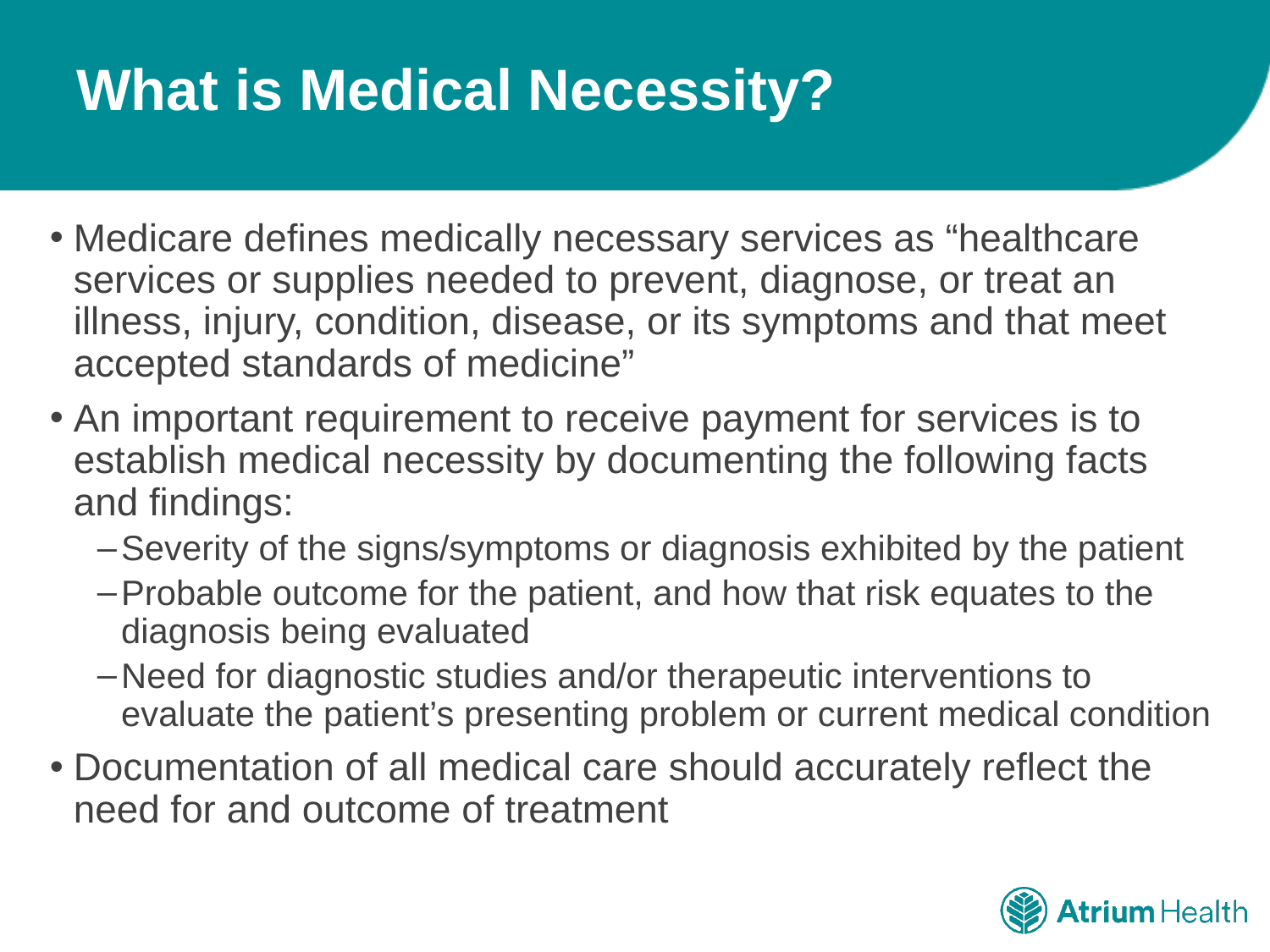

# What is Medical Necessity?
Medicare defines medically necessary services as “healthcare services or supplies needed to prevent, diagnose, or treat an illness, injury, condition, disease, or its symptoms and that meet accepted standards of medicine”
An important requirement to receive payment for services is to establish medical necessity by documenting the following facts and findings:
Severity of the signs/symptoms or diagnosis exhibited by the patient
Probable outcome for the patient, and how that risk equates to the diagnosis being evaluated
Need for diagnostic studies and/or therapeutic interventions to evaluate the patient’s presenting problem or current medical condition
Documentation of all medical care should accurately reflect the need for and outcome of treatment